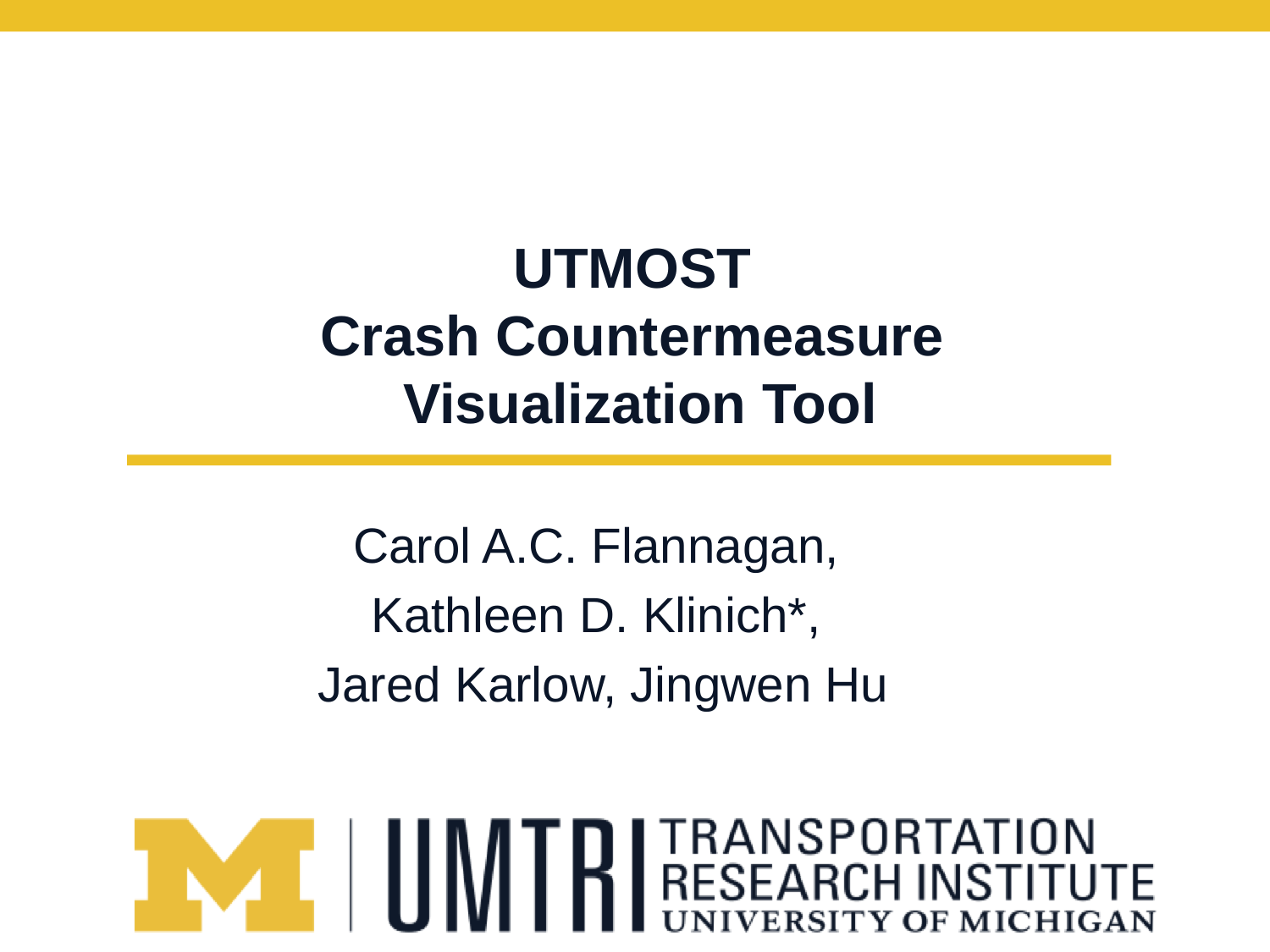

# UTMOST Crash Countermeasure Visualization Tool

Carol A.C. Flannagan,
Kathleen D. Klinich*,
Jared Karlow, Jingwen Hu